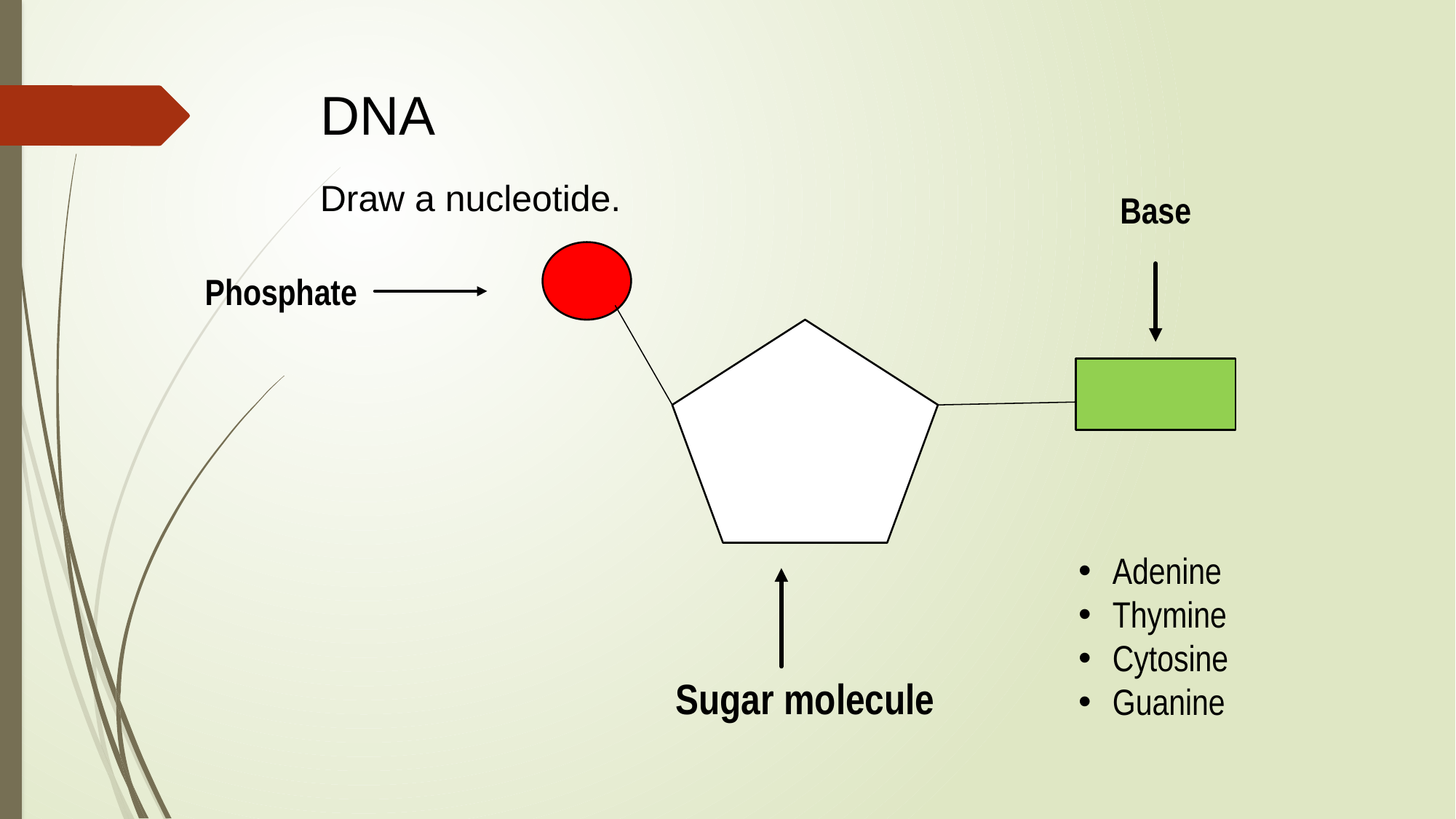

# DNA
Draw a nucleotide.

Base

Phosphate

Adenine
Thymine
Cytosine
Guanine
Sugar molecule